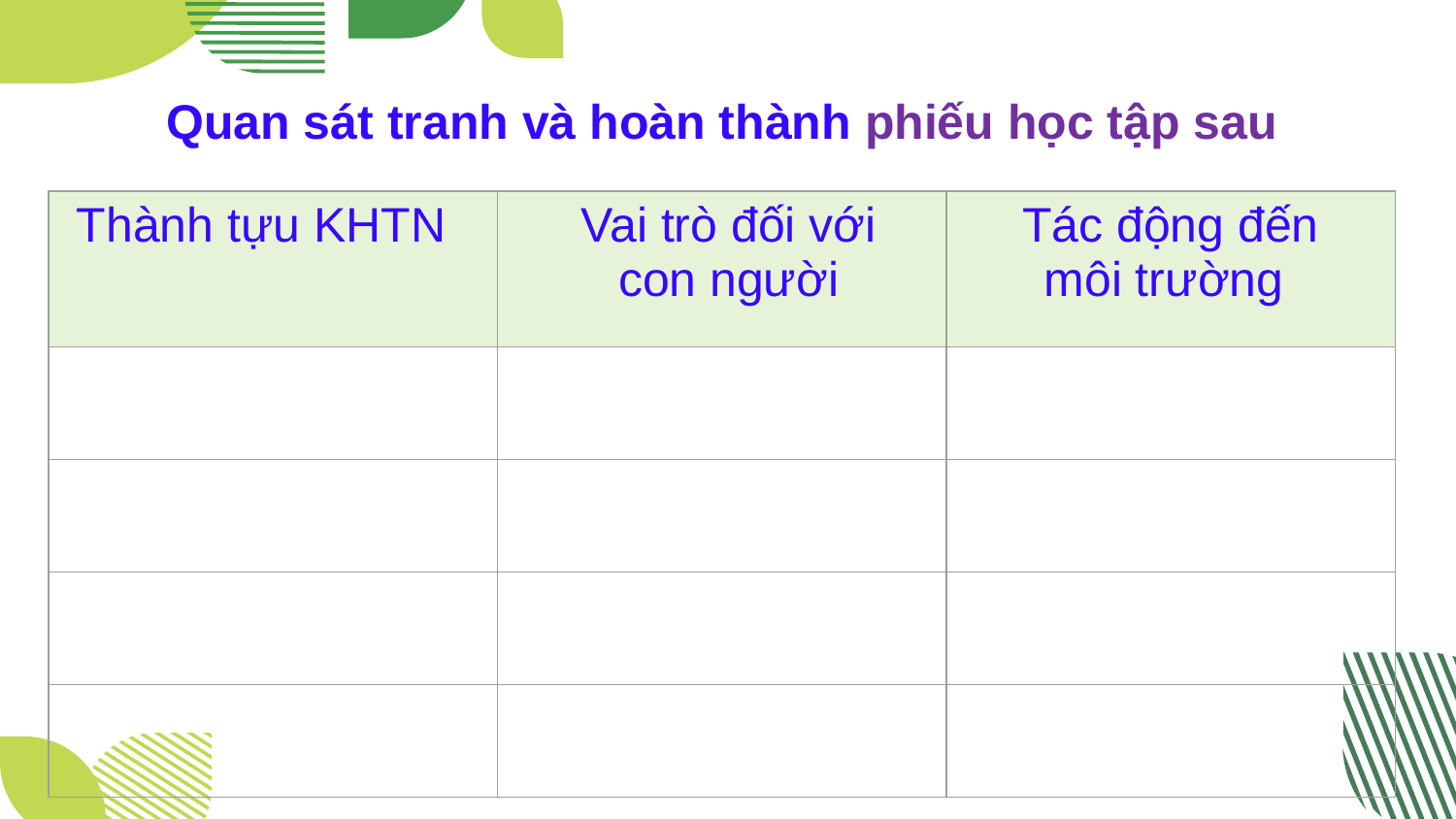

# Quan sát tranh và hoàn thành phiếu học tập sau
| Thành tựu KHTN | Vai trò đối với con người | Tác động đến môi trường |
| --- | --- | --- |
|  |  |  |
|  |  |  |
|  |  |  |
|  |  |  |